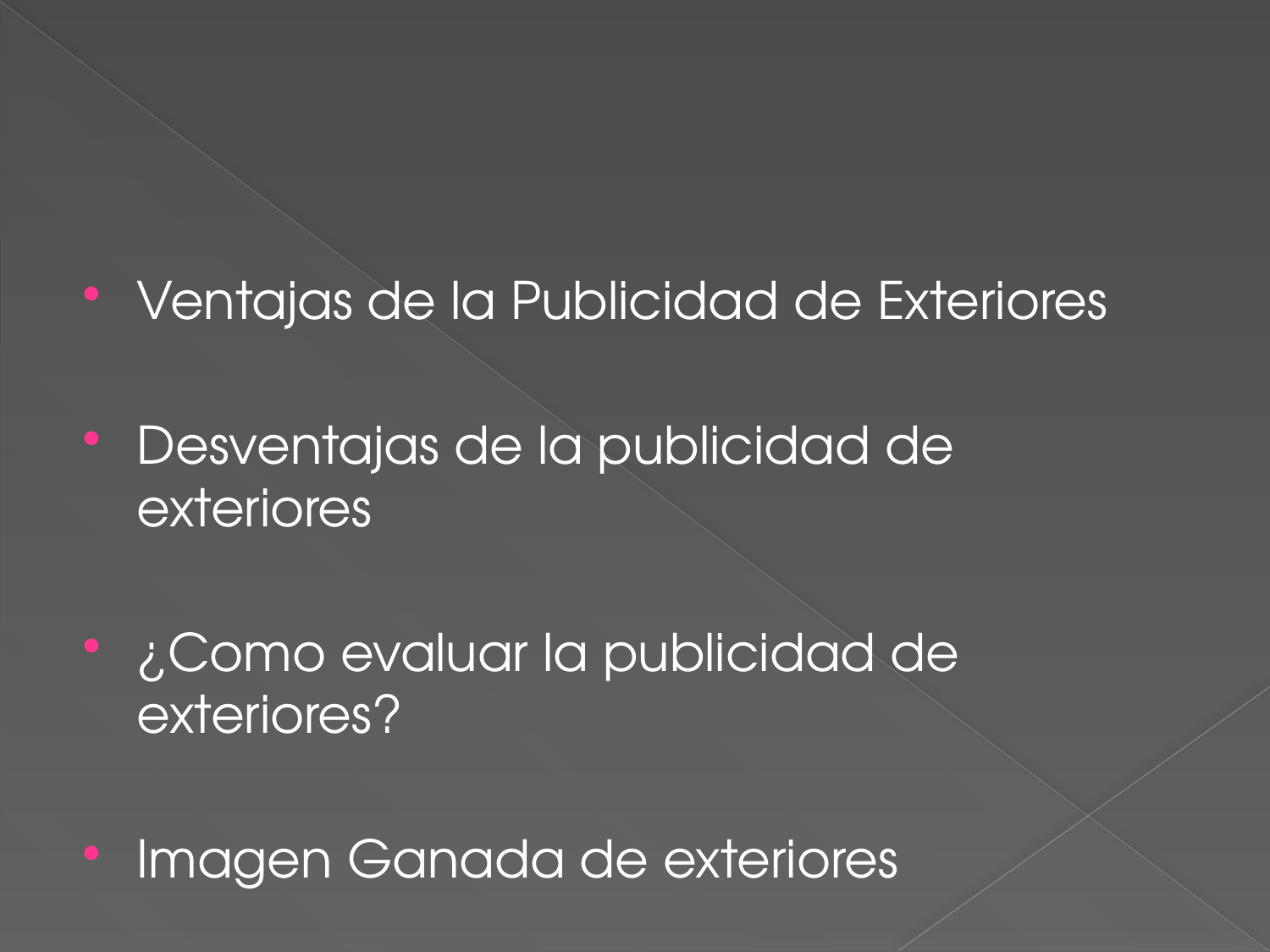

Ventajas de la Publicidad de Exteriores

Desventajas de la publicidad de exteriores

¿Como evaluar la publicidad de exteriores?

Imagen Ganada de exteriores